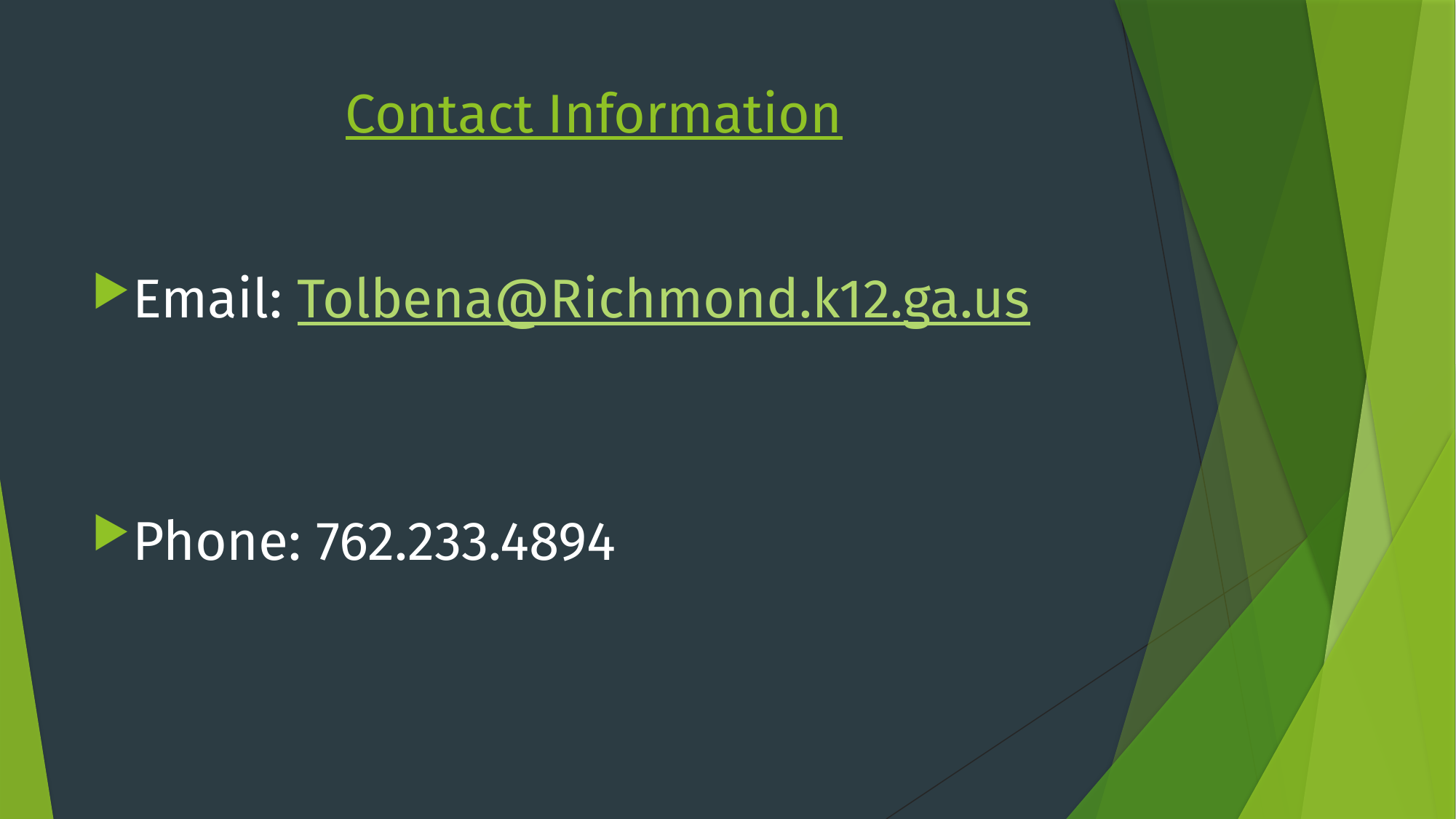

# Contact Information
Email: Tolbena@Richmond.k12.ga.us

Phone: 762.233.4894